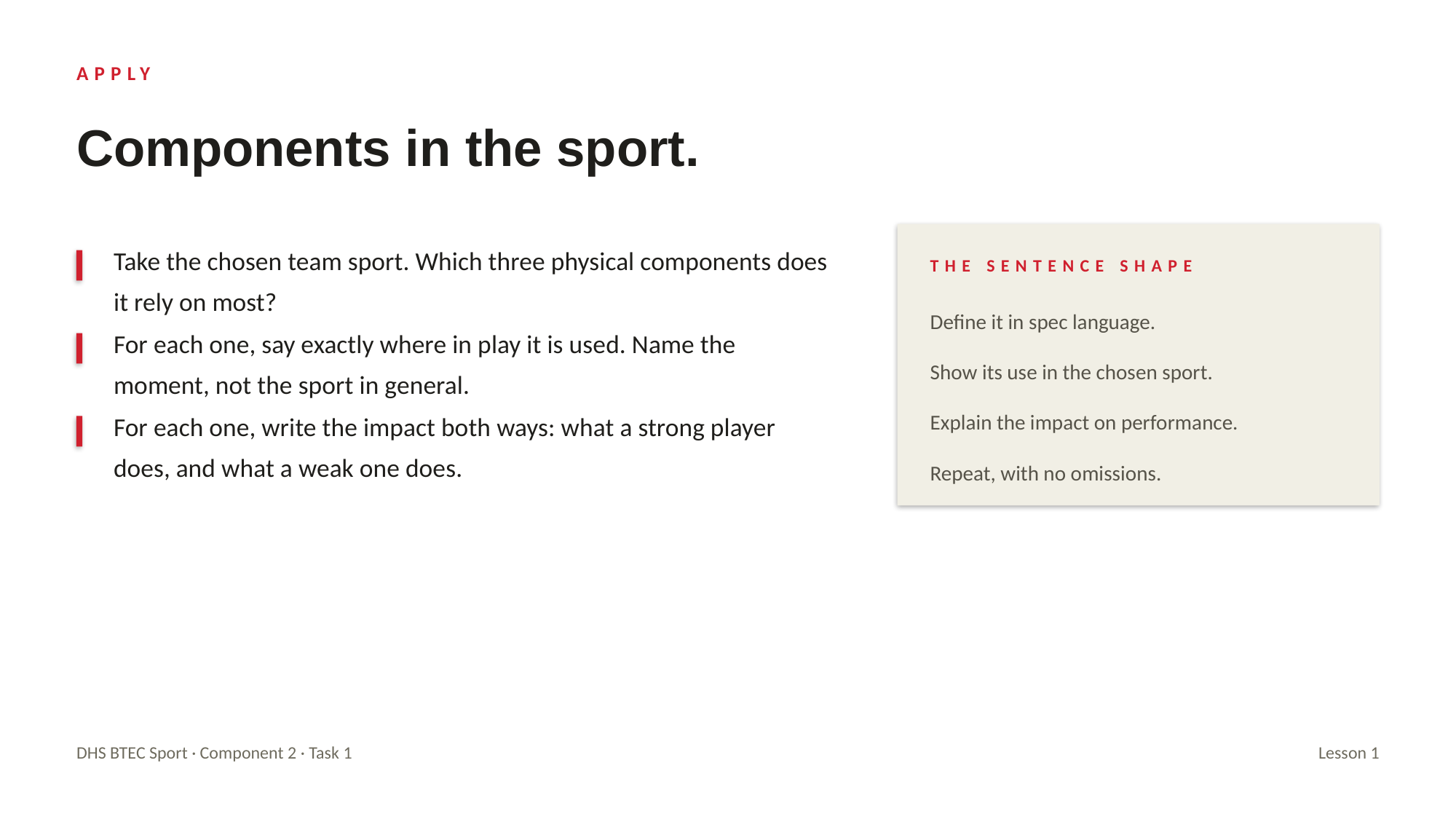

APPLY
Components in the sport.

Take the chosen team sport. Which three physical components does it rely on most?

THE SENTENCE SHAPE
Define it in spec language.
For each one, say exactly where in play it is used. Name the moment, not the sport in general.

Show its use in the chosen sport.
For each one, write the impact both ways: what a strong player does, and what a weak one does.
Explain the impact on performance.

Repeat, with no omissions.
DHS BTEC Sport · Component 2 · Task 1
Lesson 1